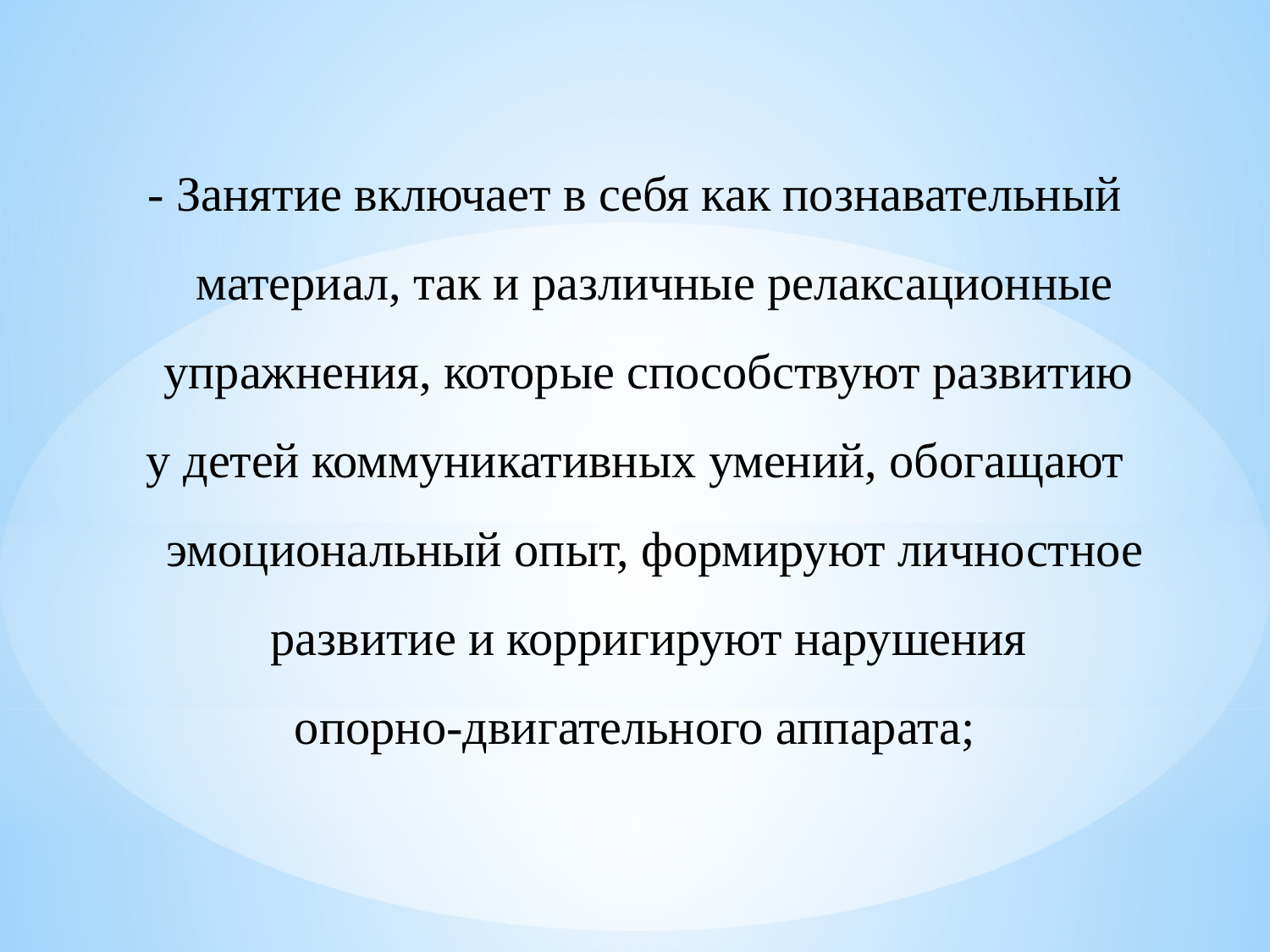

- Занятие включает в себя как познавательный материал, так и различные релаксационные упражнения, которые способствуют развитию
у детей коммуникативных умений, обогащают эмоциональный опыт, формируют личностное развитие и корригируют нарушения
опорно-двигательного аппарата;